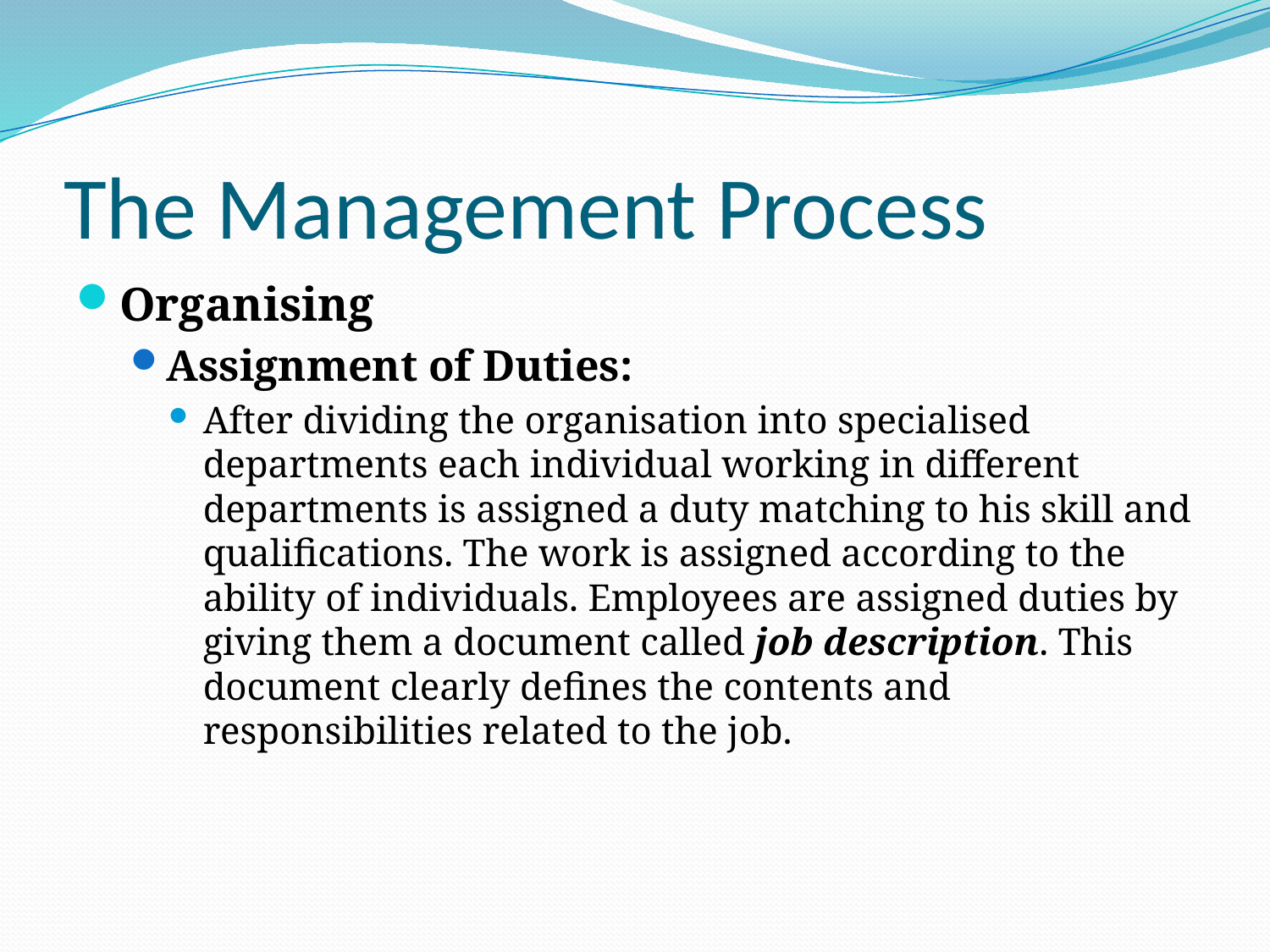

# The Management Process
Organising
Assignment of Duties:
After dividing the organisation into specialised departments each individual working in different departments is assigned a duty matching to his skill and qualifications. The work is assigned according to the ability of individuals. Employees are assigned duties by giving them a document called job description. This document clearly defines the contents and responsibilities related to the job.